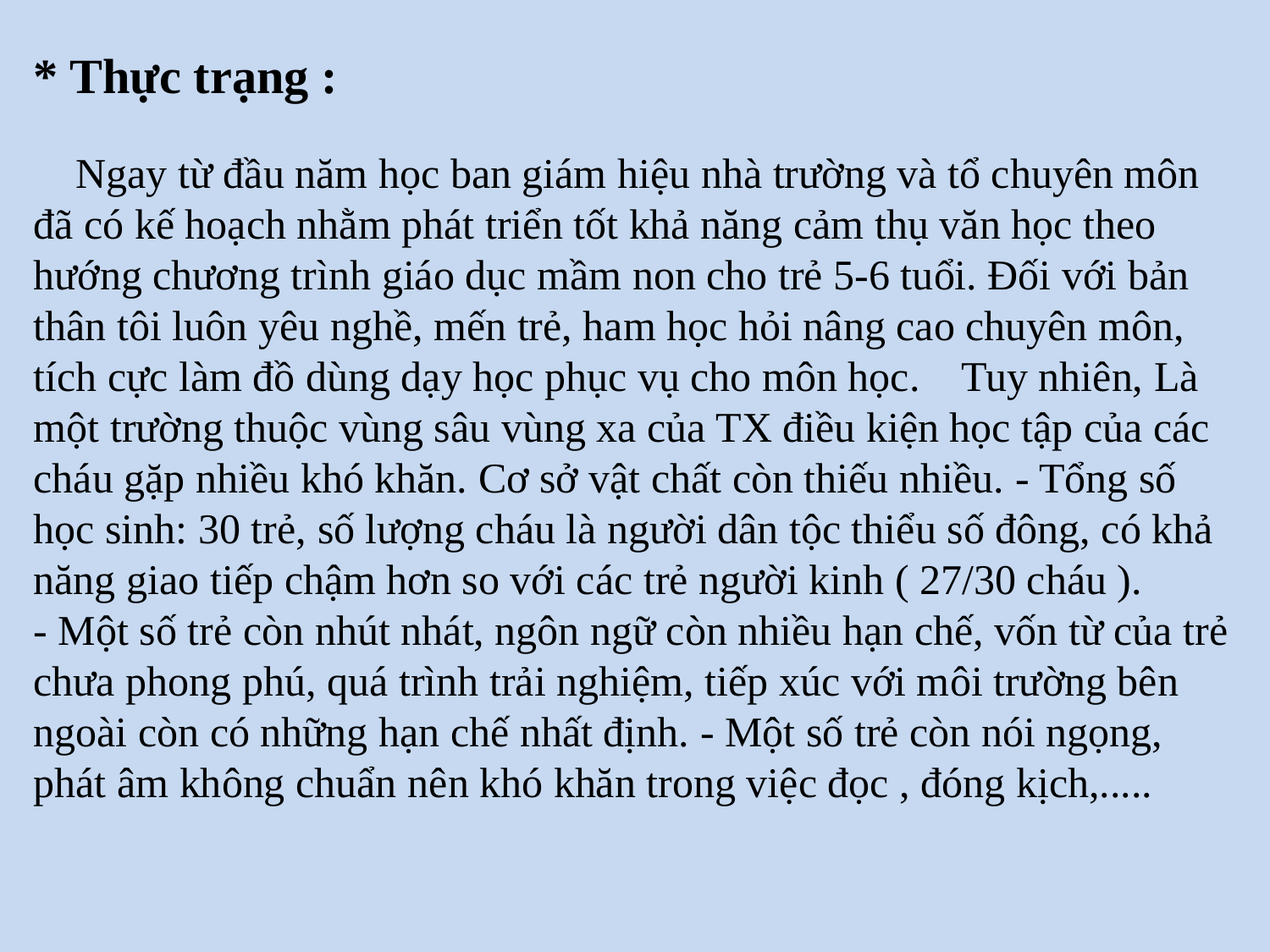

* Thực trạng :

    Ngay từ đầu năm học ban giám hiệu nhà trường và tổ chuyên môn đã có kế hoạch nhằm phát triển tốt khả năng cảm thụ văn học theo hướng chương trình giáo dục mầm non cho trẻ 5-6 tuổi. Đối với bản thân tôi luôn yêu nghề, mến trẻ, ham học hỏi nâng cao chuyên môn, tích cực làm đồ dùng dạy học phục vụ cho môn học.    Tuy nhiên, Là một trường thuộc vùng sâu vùng xa của TX điều kiện học tập của các cháu gặp nhiều khó khăn. Cơ sở vật chất còn thiếu nhiều. - Tổng số học sinh: 30 trẻ, số lượng cháu là người dân tộc thiểu số đông, có khả năng giao tiếp chậm hơn so với các trẻ người kinh ( 27/30 cháu ).
- Một số trẻ còn nhút nhát, ngôn ngữ còn nhiều hạn chế, vốn từ của trẻ chưa phong phú, quá trình trải nghiệm, tiếp xúc với môi trường bên ngoài còn có những hạn chế nhất định. - Một số trẻ còn nói ngọng, phát âm không chuẩn nên khó khăn trong việc đọc , đóng kịch,.....